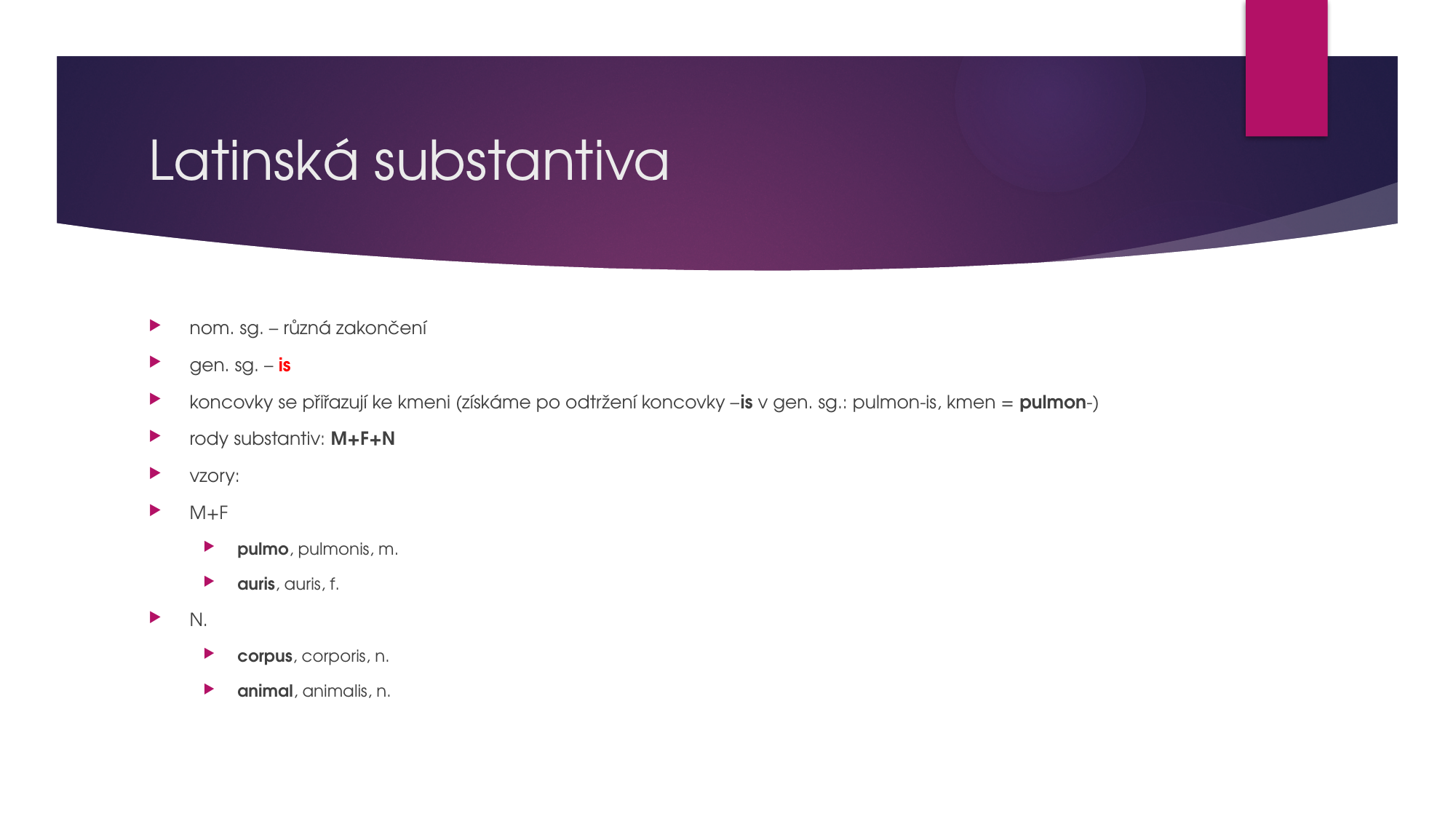

# Latinská substantiva
nom. sg. – různá zakončení
gen. sg. – is
koncovky se přiřazují ke kmeni (získáme po odtržení koncovky –is v gen. sg.: pulmon-is, kmen = pulmon-)
rody substantiv: M+F+N
vzory:
M+F
pulmo, pulmonis, m.
auris, auris, f.
N.
corpus, corporis, n.
animal, animalis, n.